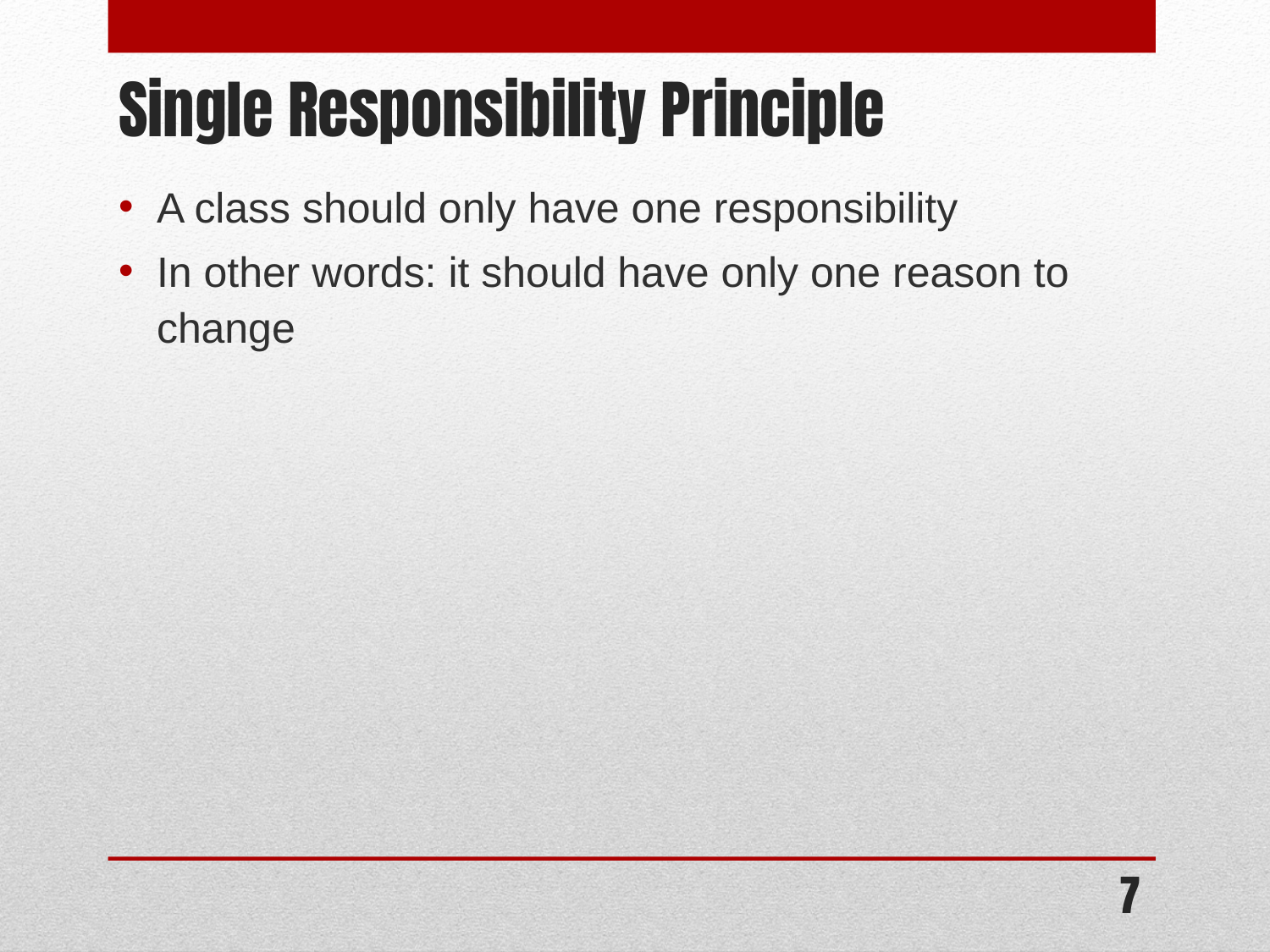

# Single Responsibility Principle
A class should only have one responsibility
In other words: it should have only one reason to change
7